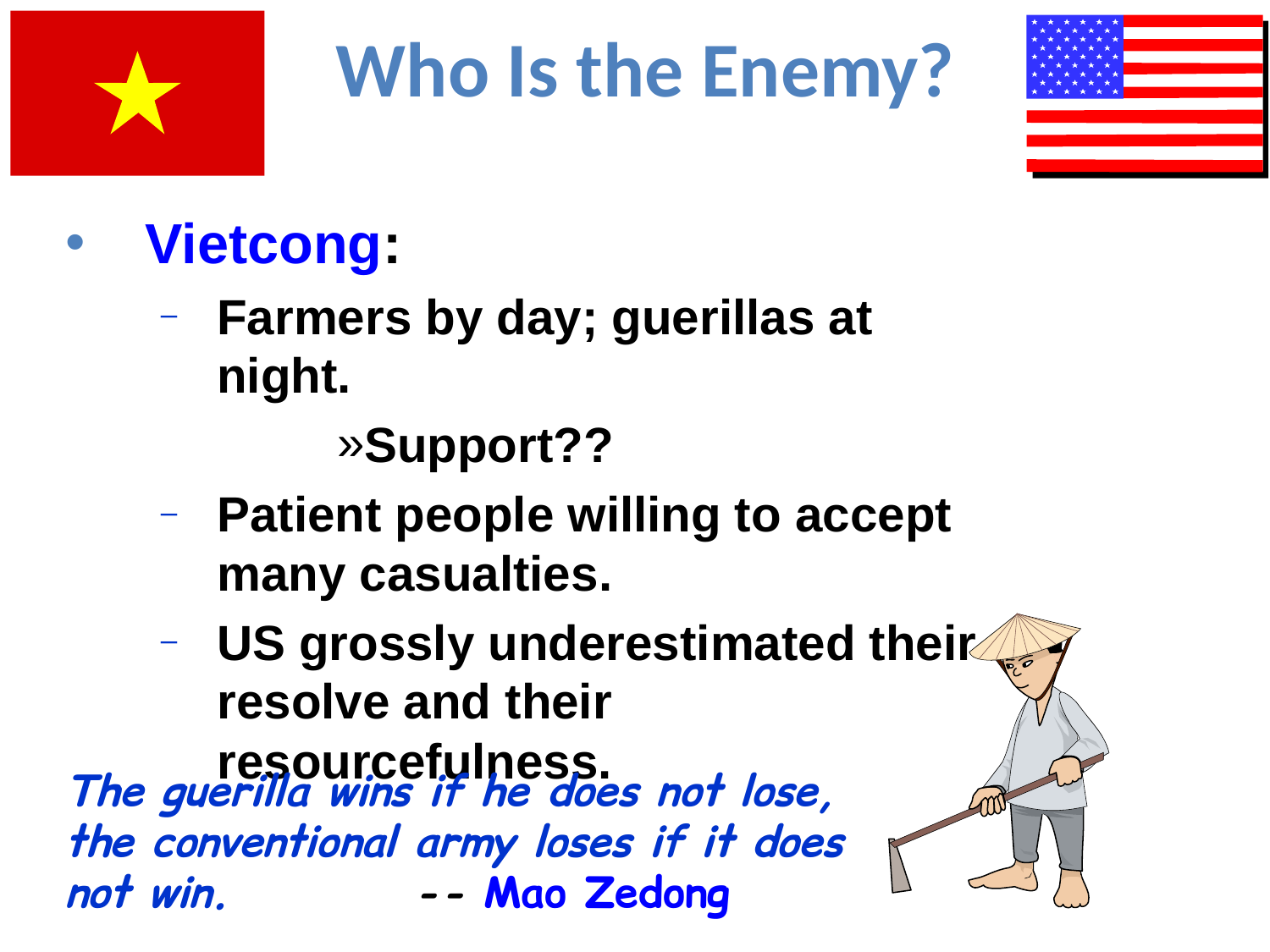

# Who Is the Enemy?
Vietcong:
Farmers by day; guerillas at night.
Support??
Patient people willing to accept many casualties.
US grossly underestimated their resolve and their resourcefulness.

The guerilla wins if he does not lose, the conventional army loses if it does not win.          -- Mao Zedong